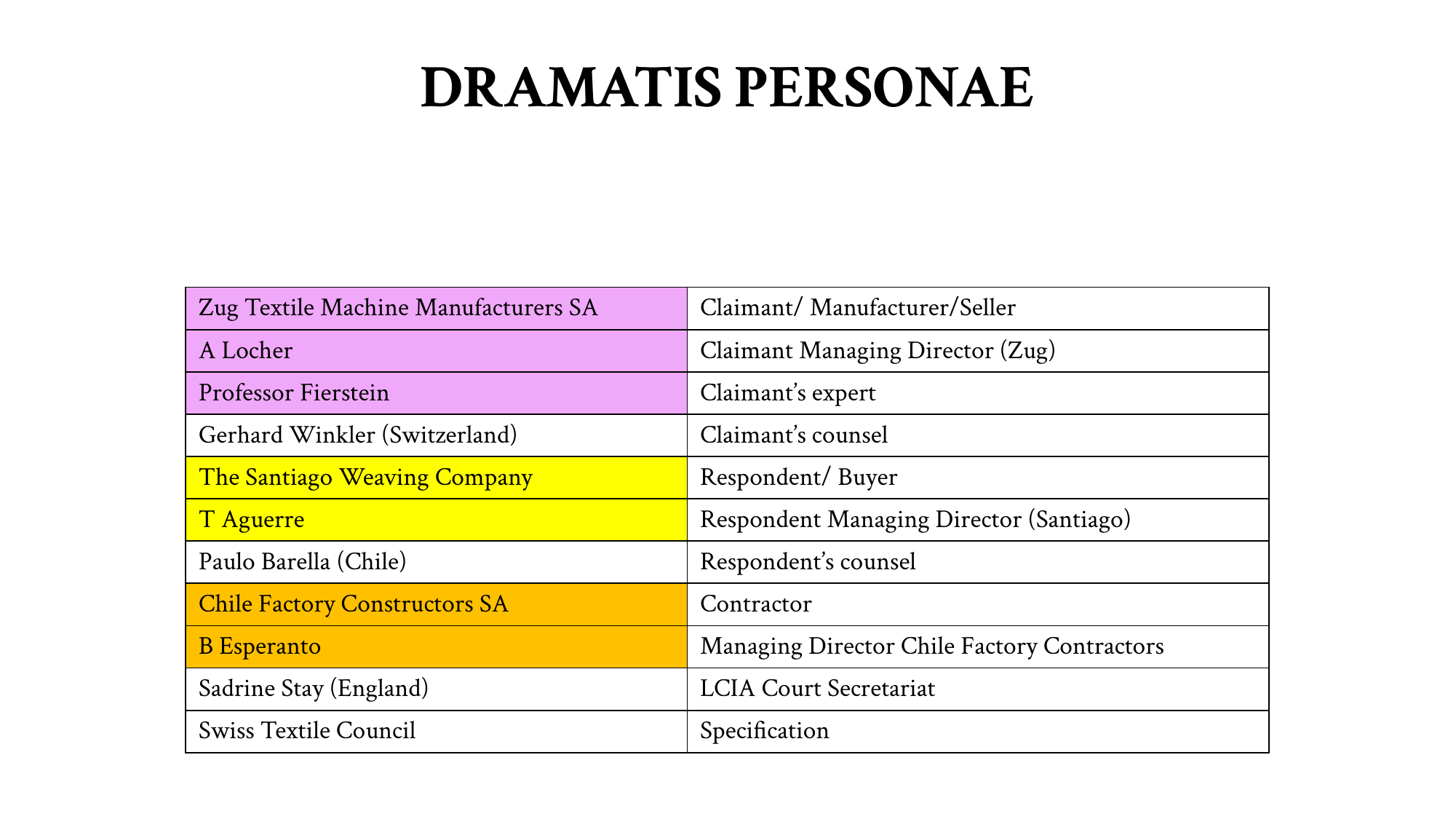

# DRAMATIS PERSONAE
| Zug Textile Machine Manufacturers SA | Claimant/ Manufacturer/Seller |
| --- | --- |
| A Locher | Claimant Managing Director (Zug) |
| Professor Fierstein | Claimant’s expert |
| Gerhard Winkler (Switzerland) | Claimant’s counsel |
| The Santiago Weaving Company | Respondent/ Buyer |
| T Aguerre | Respondent Managing Director (Santiago) |
| Paulo Barella (Chile) | Respondent’s counsel |
| Chile Factory Constructors SA | Contractor |
| B Esperanto | Managing Director Chile Factory Contractors |
| Sadrine Stay (England) | LCIA Court Secretariat |
| Swiss Textile Council | Specification |